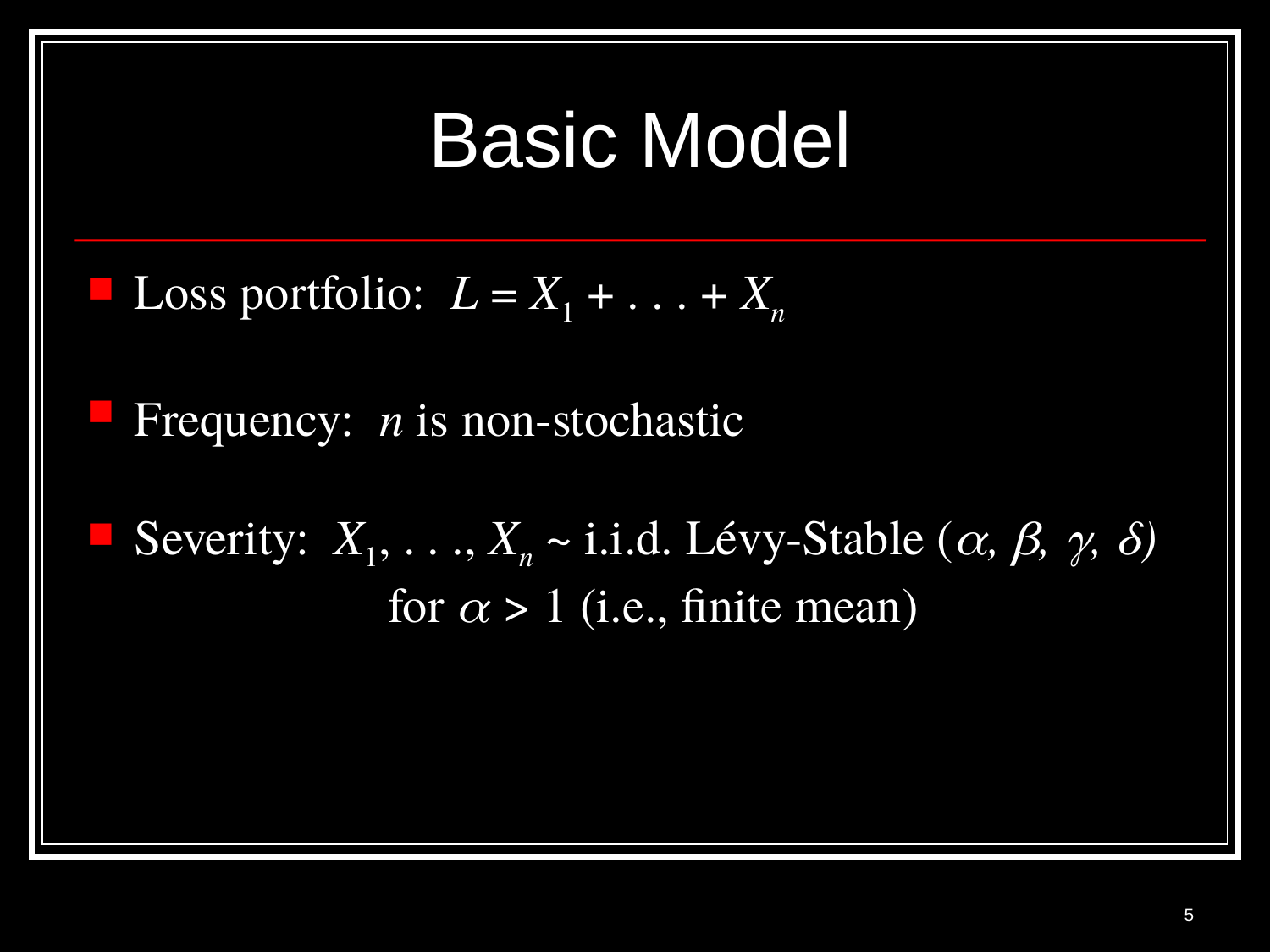

# Basic Model
Loss portfolio:  L = X1 + . . . + Xn

Frequency:  n is non-stochastic

Severity:  X1, . . ., Xn ~ i.i.d. Lévy-Stable (α, β, γ, δ) 		for α > 1 (i.e., finite mean)

5